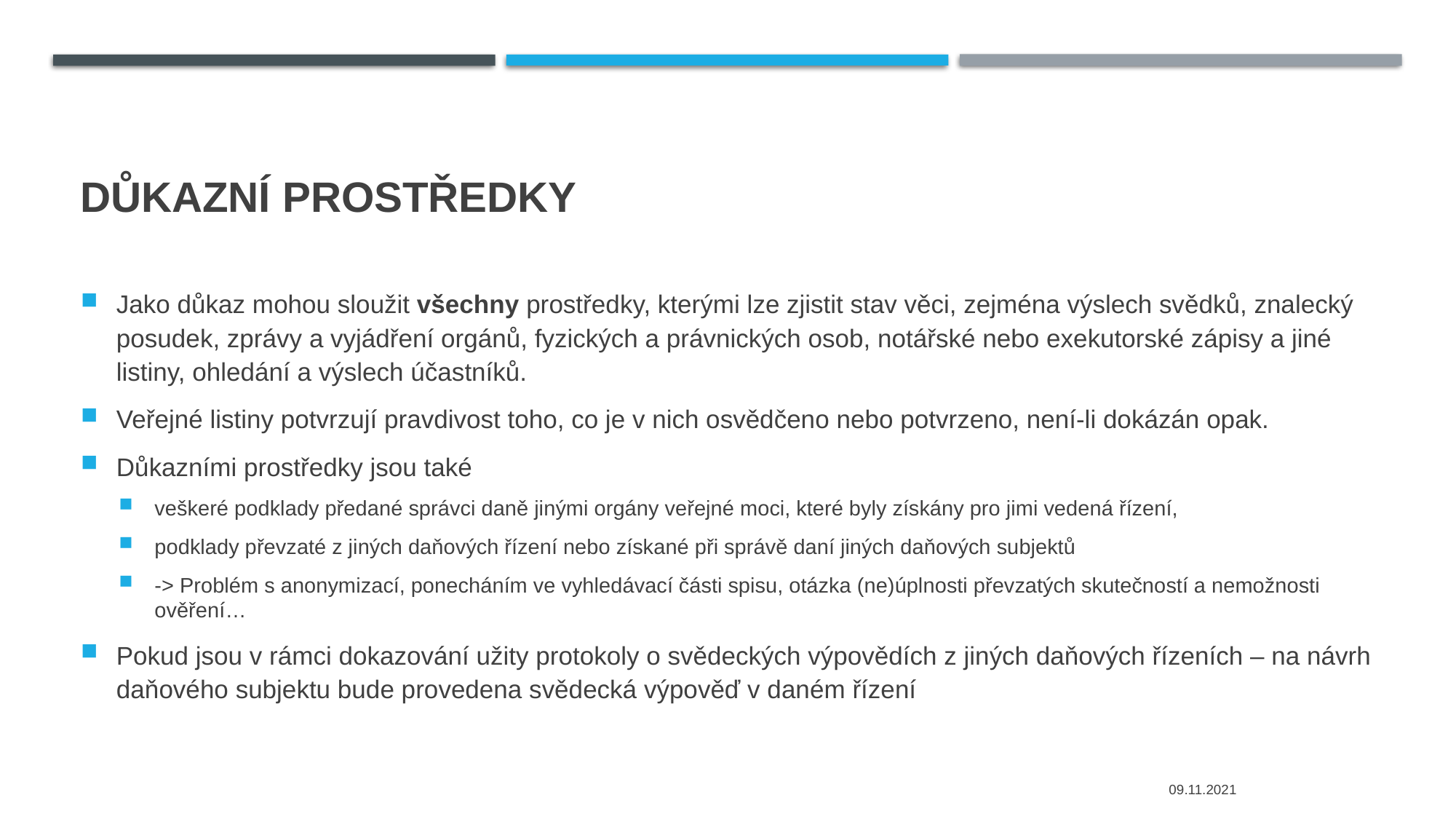

# Důkazní prostředky
Jako důkaz mohou sloužit všechny prostředky, kterými lze zjistit stav věci, zejména výslech svědků, znalecký posudek, zprávy a vyjádření orgánů, fyzických a právnických osob, notářské nebo exekutorské zápisy a jiné listiny, ohledání a výslech účastníků.
Veřejné listiny potvrzují pravdivost toho, co je v nich osvědčeno nebo potvrzeno, není-li dokázán opak.
Důkazními prostředky jsou také
veškeré podklady předané správci daně jinými orgány veřejné moci, které byly získány pro jimi vedená řízení,
podklady převzaté z jiných daňových řízení nebo získané při správě daní jiných daňových subjektů
-> Problém s anonymizací, ponecháním ve vyhledávací části spisu, otázka (ne)úplnosti převzatých skutečností a nemožnosti ověření…
Pokud jsou v rámci dokazování užity protokoly o svědeckých výpovědích z jiných daňových řízeních – na návrh daňového subjektu bude provedena svědecká výpověď v daném řízení

09.11.2021